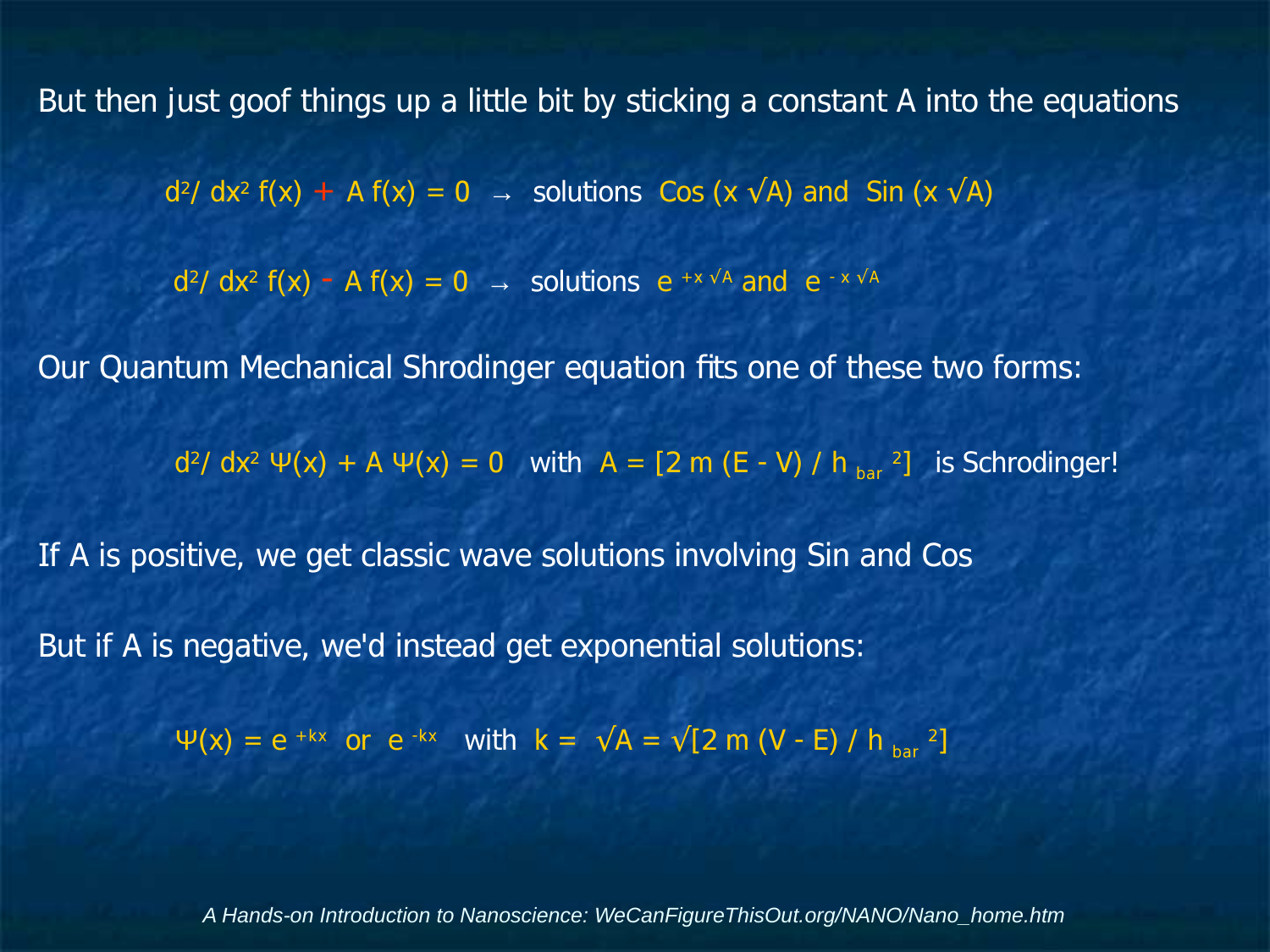

But then just goof things up a little bit by sticking a constant A into the equations

 	d2/ dx2 f(x) + A f(x) = 0  →  solutions  Cos (x √A) and  Sin (x √A)

	 d2/ dx2 f(x) - A f(x) = 0  →  solutions  e +x √A and  e - x √A

Our Quantum Mechanical Shrodinger equation fits one of these two forms:

	 d2/ dx2 Ψ(x) + A Ψ(x) = 0   with  A = [2 m (E - V) / h bar 2]  is Schrodinger!

If A is positive, we get classic wave solutions involving Sin and Cos

But if A is negative, we'd instead get exponential solutions:

	 Ψ(x) = e +kx  or  e -kx   with  k =  √A = √[2 m (V - E) / h bar 2]
A Hands-on Introduction to Nanoscience: WeCanFigureThisOut.org/NANO/Nano_home.htm